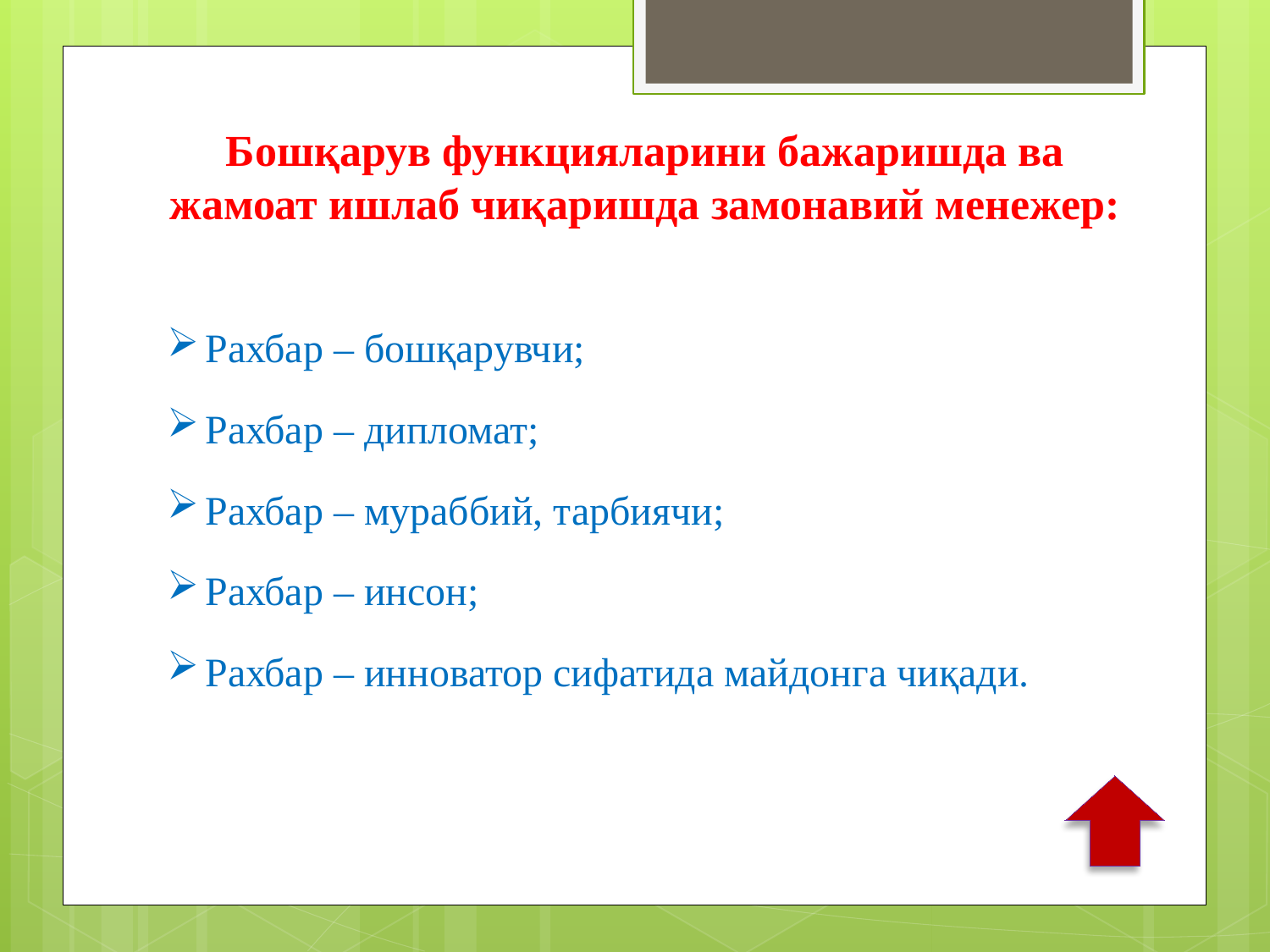

Бошқарув функцияларини бажаришда ва жамоат ишлаб чиқаришда замонавий менежер:

Рахбар – бошқарувчи;
Рахбар – дипломат;
Рахбар – мураббий, тарбиячи;
Рахбар – инсон;
Рахбар – инноватор сифатида майдонга чиқади.